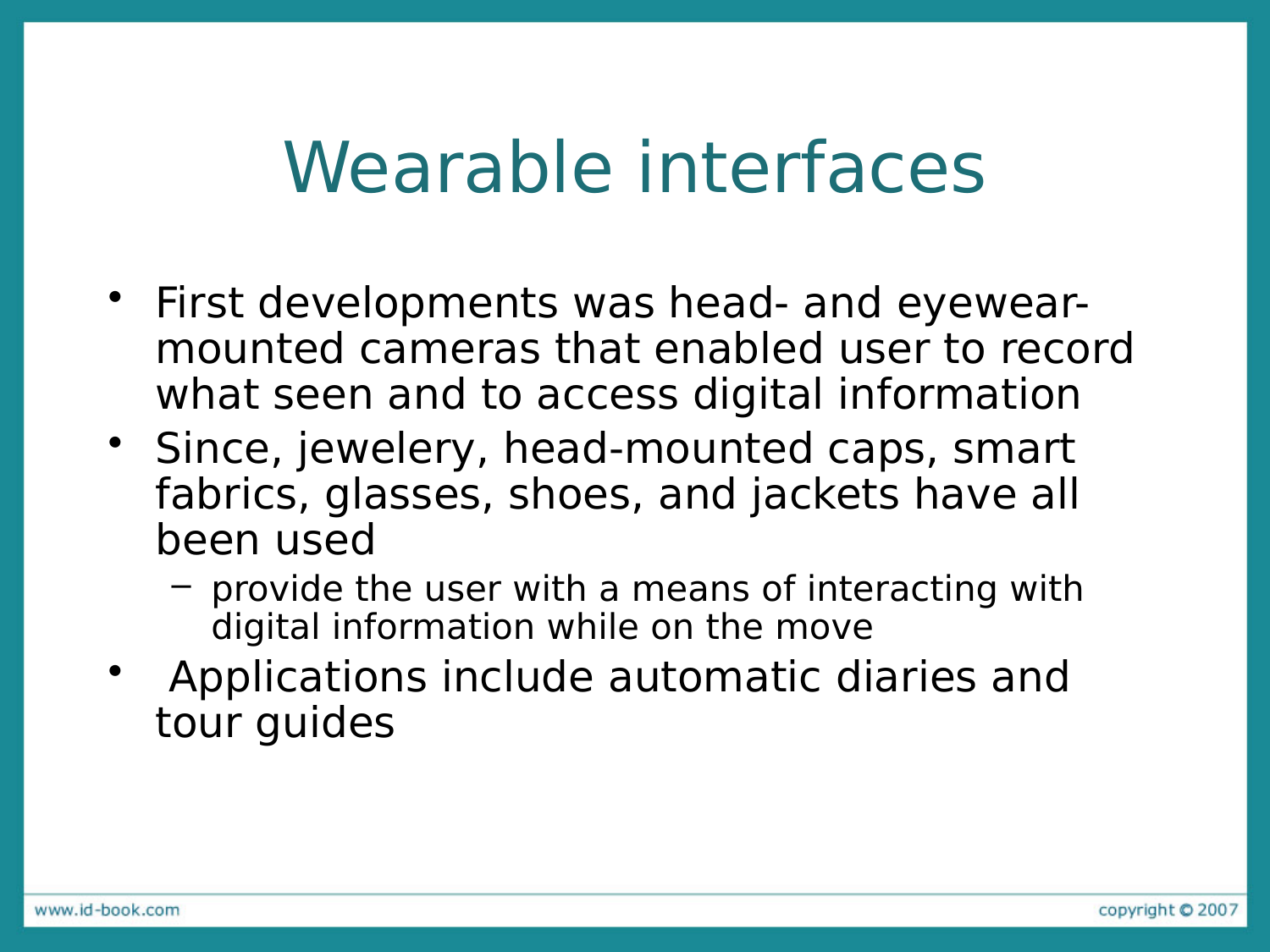

# Wearable interfaces
First developments was head- and eyewear-mounted cameras that enabled user to record what seen and to access digital information
Since, jewelery, head-mounted caps, smart fabrics, glasses, shoes, and jackets have all been used
provide the user with a means of interacting with digital information while on the move
 Applications include automatic diaries and tour guides